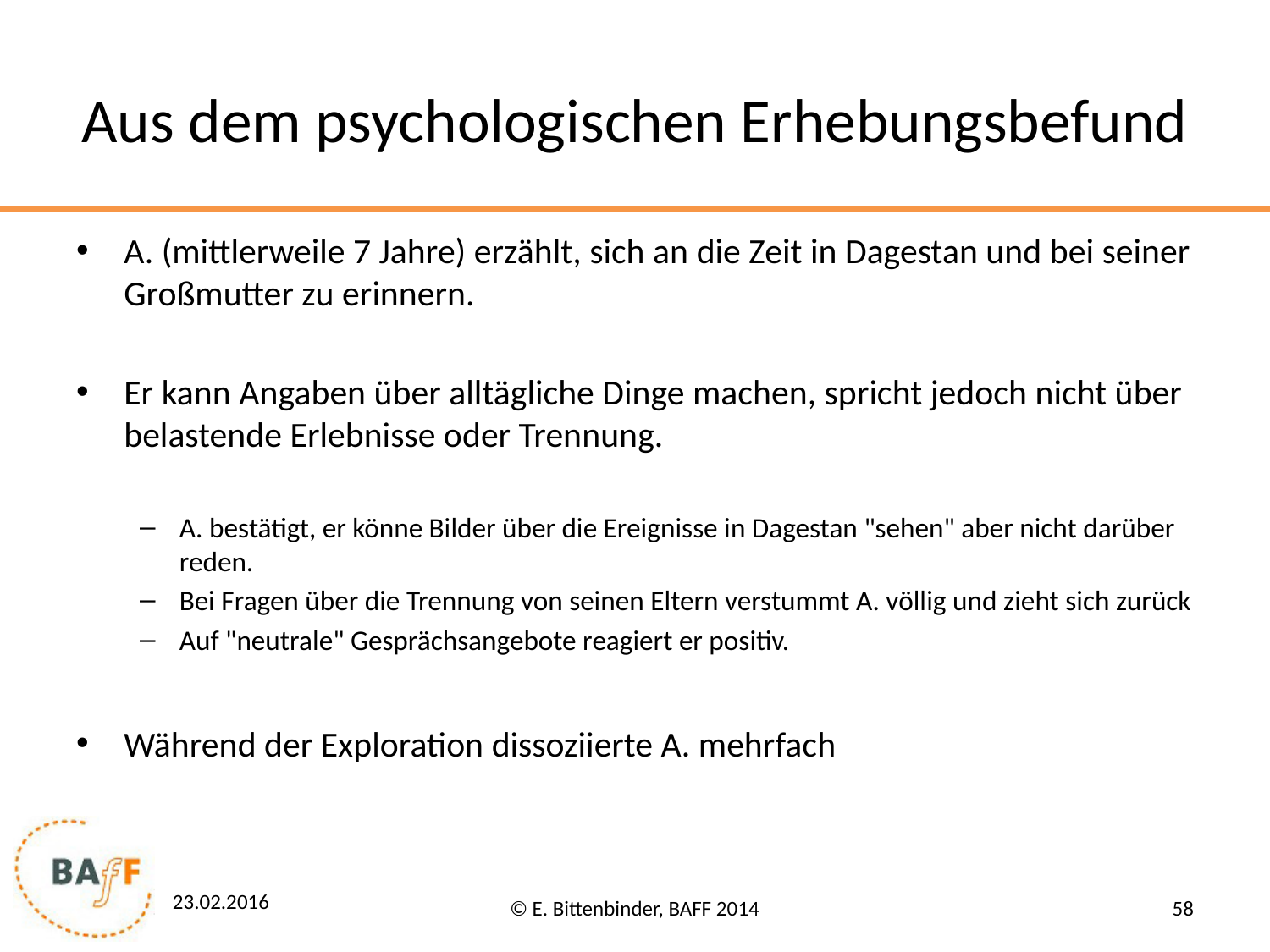

# Aus dem psychologischen Erhebungsbefund
A. (mittlerweile 7 Jahre) erzählt, sich an die Zeit in Dagestan und bei seiner Großmutter zu erinnern.

Er kann Angaben über alltägliche Dinge machen, spricht jedoch nicht über belastende Erlebnisse oder Trennung.

A. bestätigt, er könne Bilder über die Ereignisse in Dagestan "sehen" aber nicht darüber reden.
Bei Fragen über die Trennung von seinen Eltern verstummt A. völlig und zieht sich zurück
Auf "neutrale" Gesprächsangebote reagiert er positiv.

Während der Exploration dissoziierte A. mehrfach

23.02.2016
© E. Bittenbinder, BAFF 2014
58